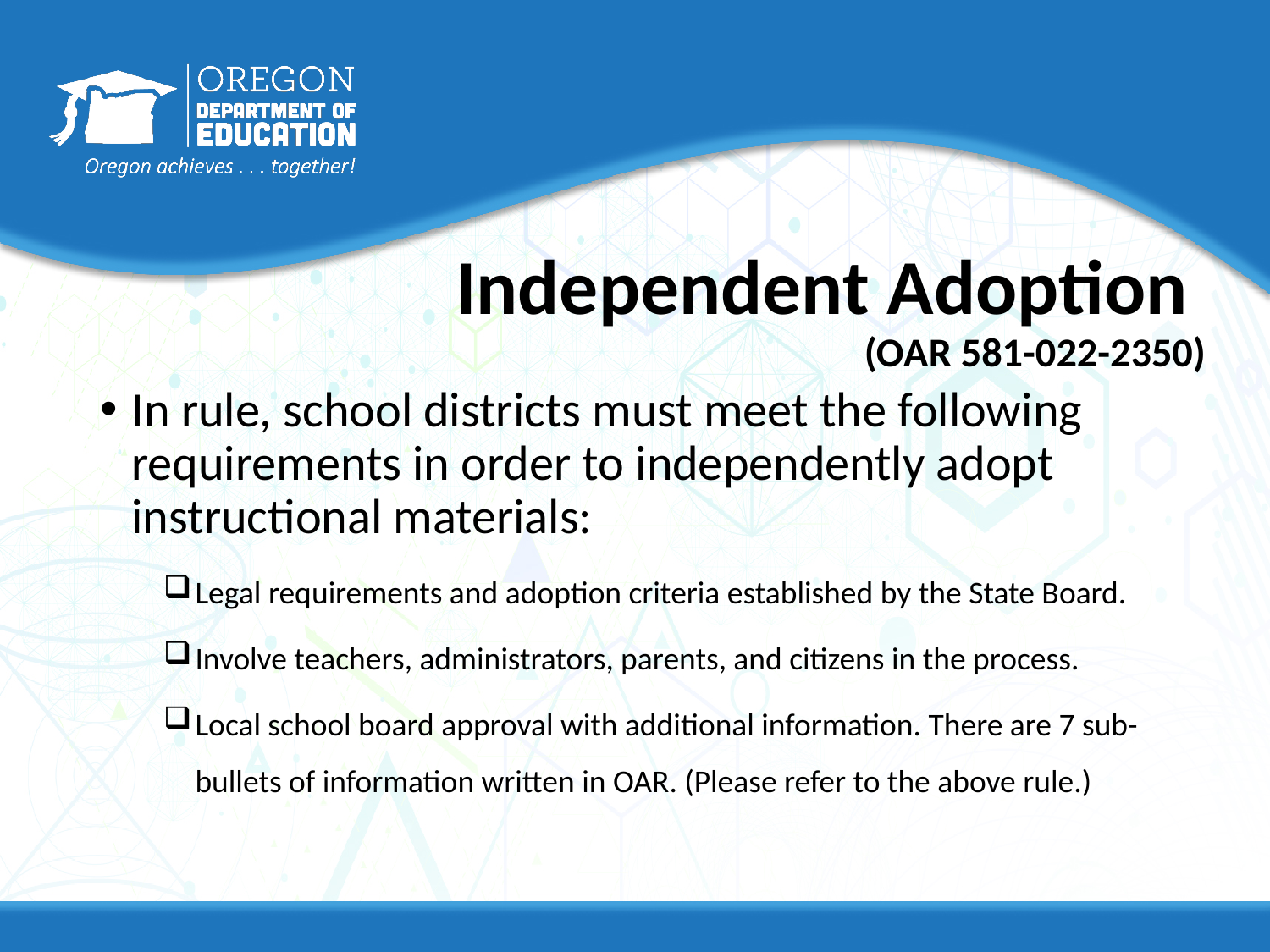

# Independent Adoption (OAR 581-022-2350)
In rule, school districts must meet the following requirements in order to independently adopt instructional materials:
Legal requirements and adoption criteria established by the State Board.
Involve teachers, administrators, parents, and citizens in the process.
Local school board approval with additional information. There are 7 sub-bullets of information written in OAR. (Please refer to the above rule.)